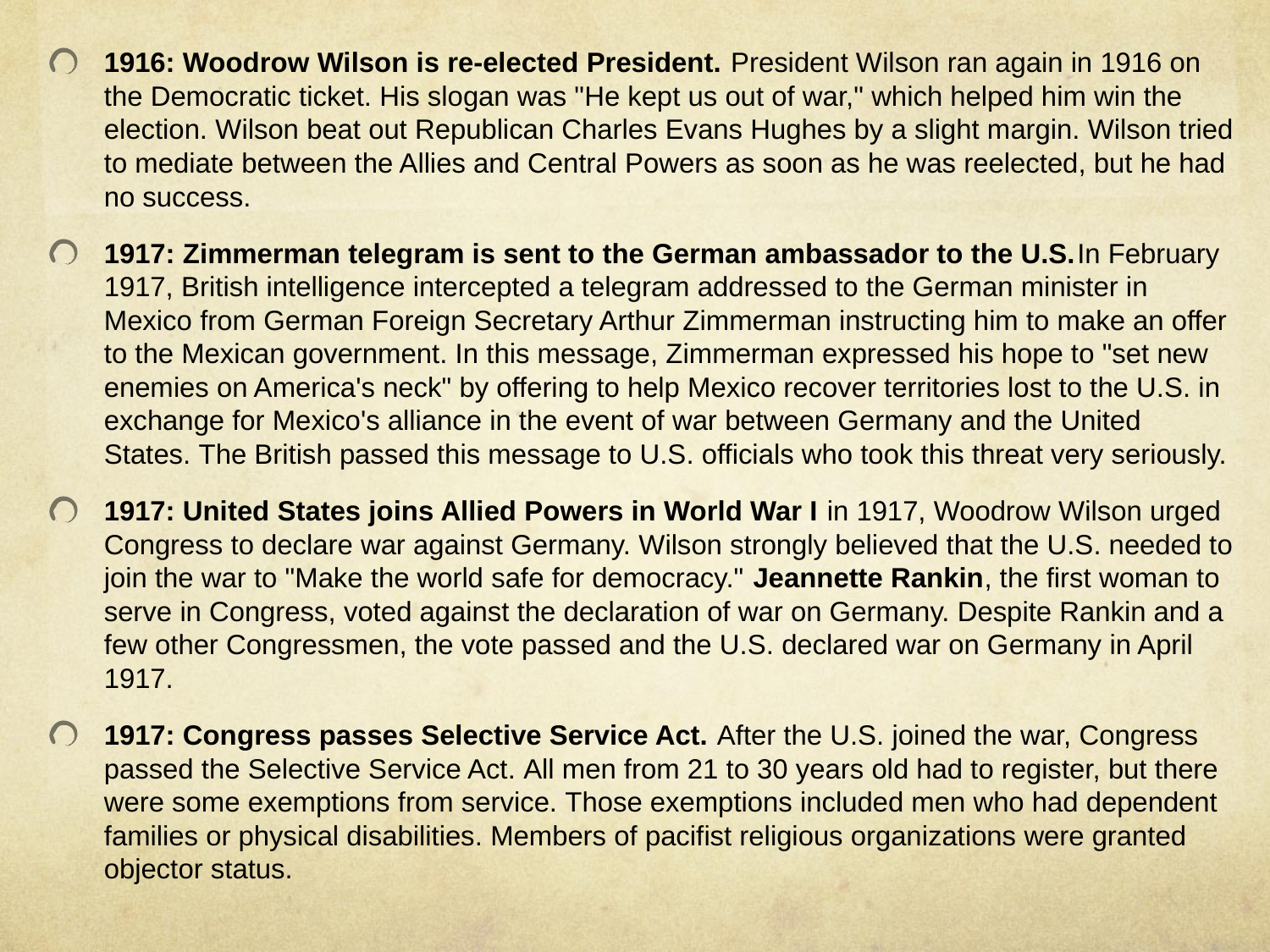

1916: Woodrow Wilson is re-elected President. President Wilson ran again in 1916 on the Democratic ticket. His slogan was "He kept us out of war," which helped him win the election. Wilson beat out Republican Charles Evans Hughes by a slight margin. Wilson tried to mediate between the Allies and Central Powers as soon as he was reelected, but he had no success.
1917: Zimmerman telegram is sent to the German ambassador to the U.S.In February 1917, British intelligence intercepted a telegram addressed to the German minister in Mexico from German Foreign Secretary Arthur Zimmerman instructing him to make an offer to the Mexican government. In this message, Zimmerman expressed his hope to "set new enemies on America's neck" by offering to help Mexico recover territories lost to the U.S. in exchange for Mexico's alliance in the event of war between Germany and the United States. The British passed this message to U.S. officials who took this threat very seriously.
1917: United States joins Allied Powers in World War I in 1917, Woodrow Wilson urged Congress to declare war against Germany. Wilson strongly believed that the U.S. needed to join the war to "Make the world safe for democracy." Jeannette Rankin, the first woman to serve in Congress, voted against the declaration of war on Germany. Despite Rankin and a few other Congressmen, the vote passed and the U.S. declared war on Germany in April 1917.
1917: Congress passes Selective Service Act. After the U.S. joined the war, Congress passed the Selective Service Act. All men from 21 to 30 years old had to register, but there were some exemptions from service. Those exemptions included men who had dependent families or physical disabilities. Members of pacifist religious organizations were granted objector status.